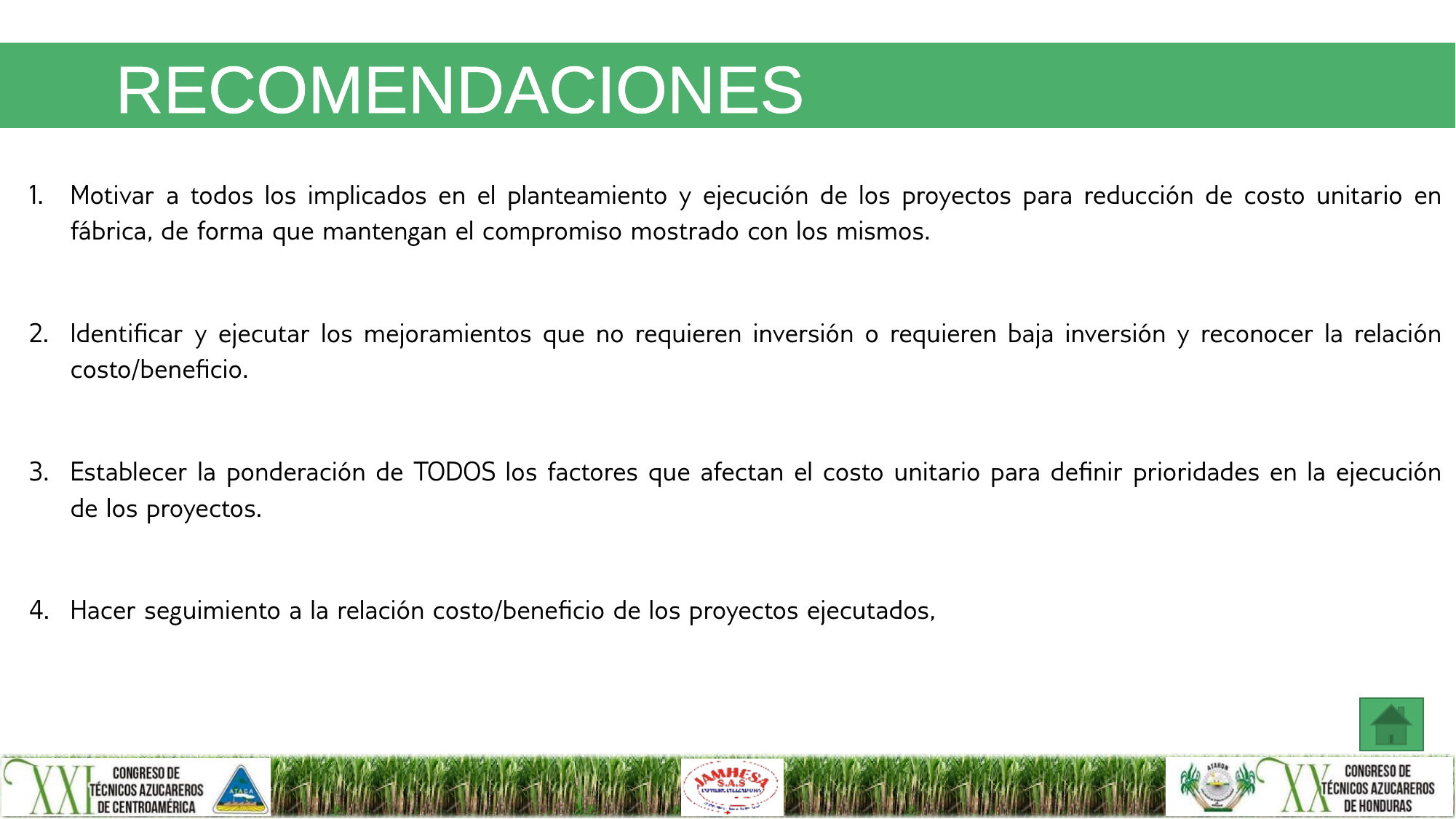

# RECOMENDACIONES
Motivar a todos los implicados en el planteamiento y ejecución de los proyectos para reducción de costo unitario en fábrica, de forma que mantengan el compromiso mostrado con los mismos.

Identificar y ejecutar los mejoramientos que no requieren inversión o requieren baja inversión y reconocer la relación costo/beneficio.

Establecer la ponderación de TODOS los factores que afectan el costo unitario para definir prioridades en la ejecución de los proyectos.

Hacer seguimiento a la relación costo/beneficio de los proyectos ejecutados,